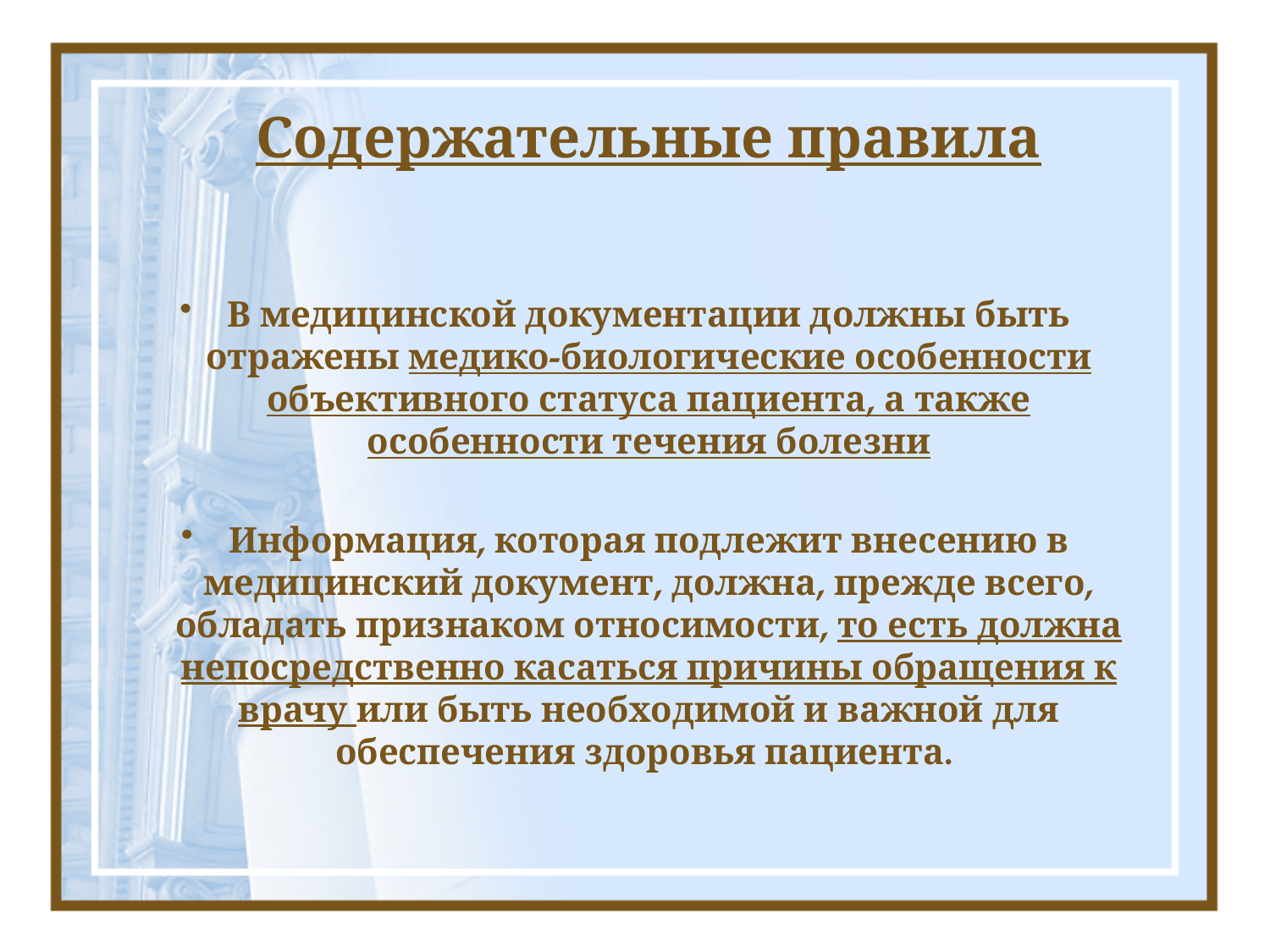

# Содержательные правила

В медицинской документации должны быть отражены медико-биологические особенности объективного статуса пациента, а также особенности течения болезни

Информация, которая подлежит внесению в медицинский документ, должна, прежде всего, обладать признаком относимости, то есть должна непосредственно касаться причины обращения к врачу или быть необходимой и важной для обеспечения здоровья пациента.